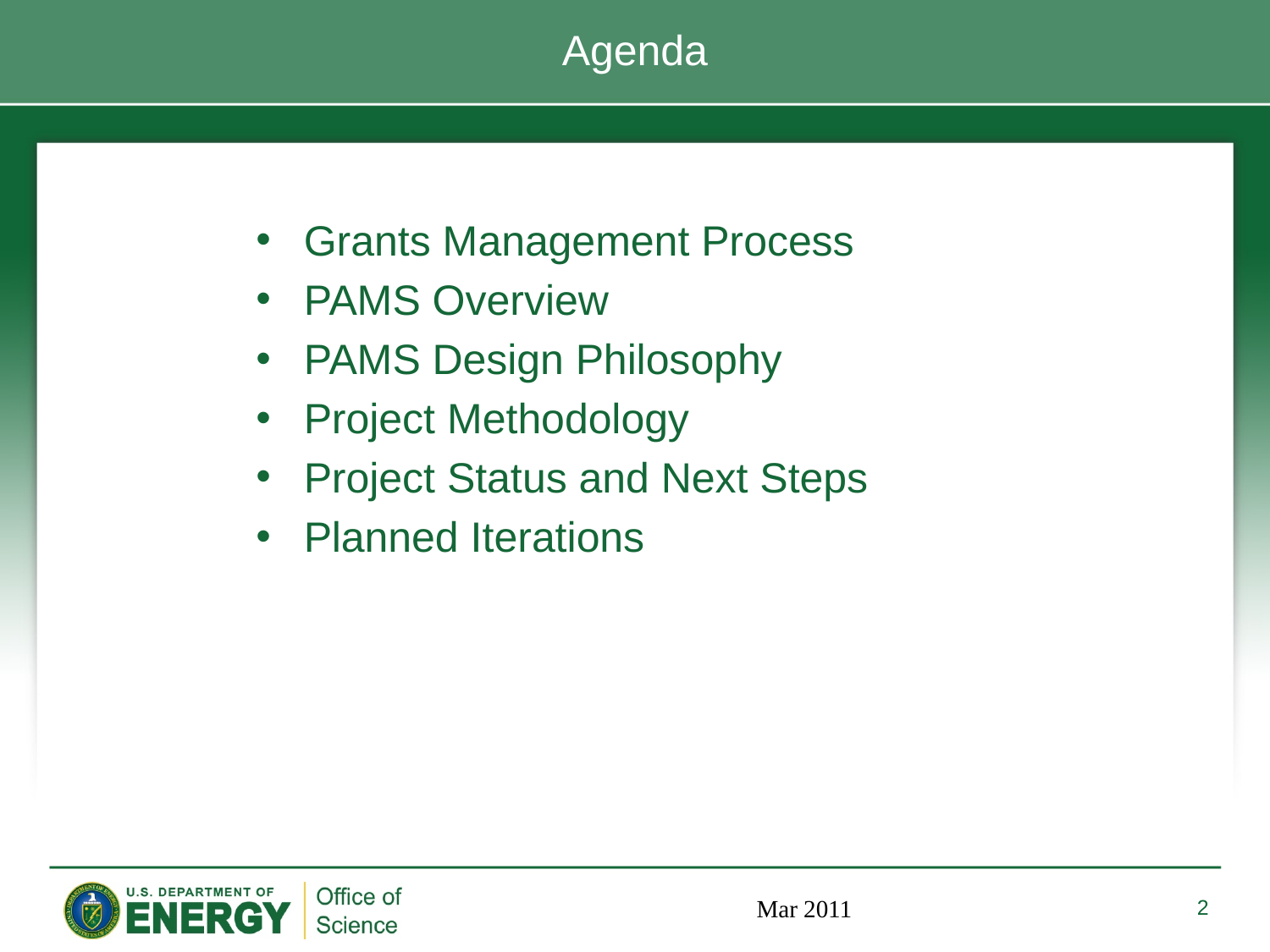

# Agenda
Grants Management Process
PAMS Overview
PAMS Design Philosophy
Project Methodology
Project Status and Next Steps
Planned Iterations
2
Mar 2011